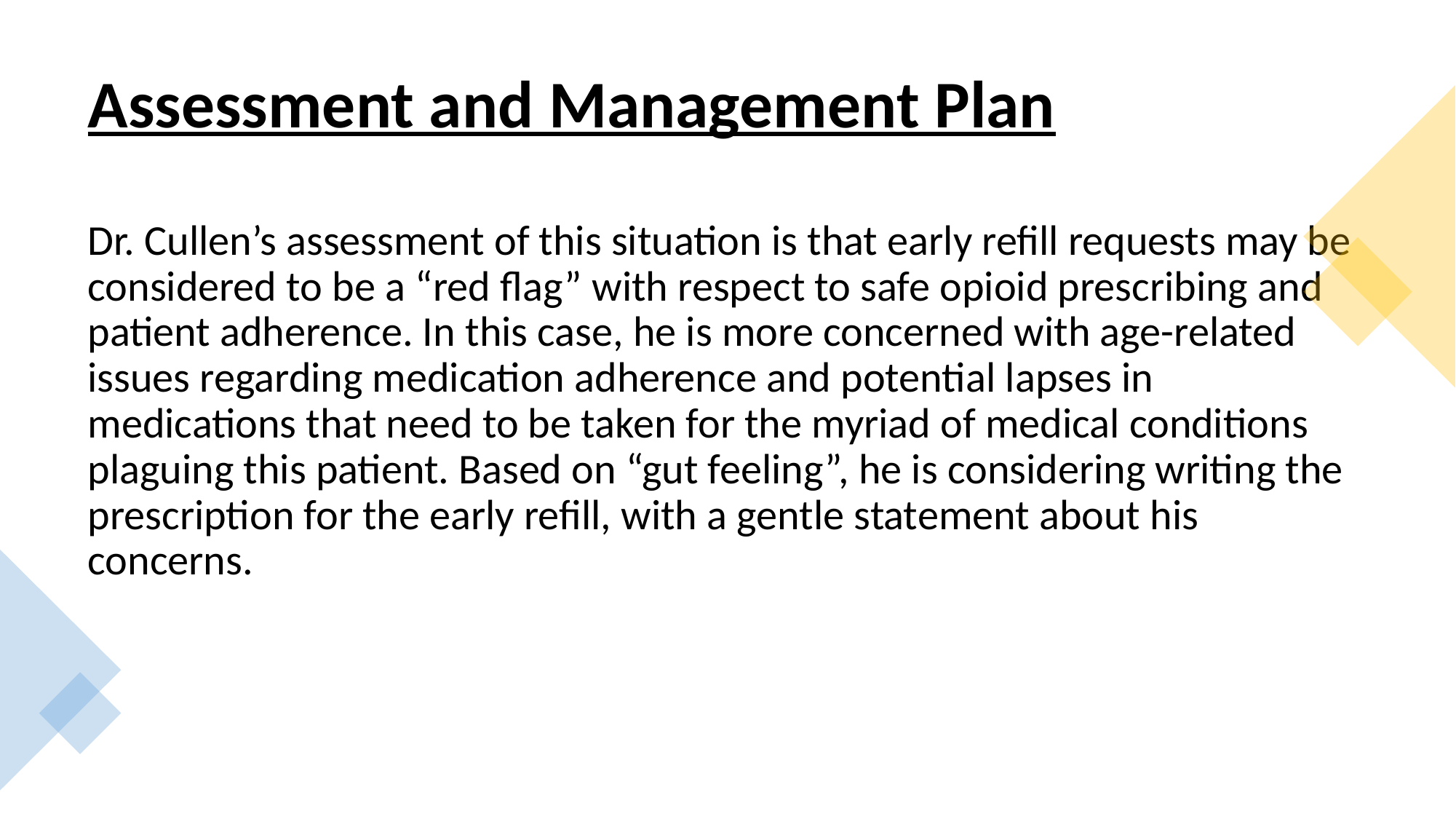

# Assessment and Management Plan

Dr. Cullen’s assessment of this situation is that early refill requests may be considered to be a “red flag” with respect to safe opioid prescribing and patient adherence. In this case, he is more concerned with age-related issues regarding medication adherence and potential lapses in medications that need to be taken for the myriad of medical conditions plaguing this patient. Based on “gut feeling”, he is considering writing the prescription for the early refill, with a gentle statement about his concerns.